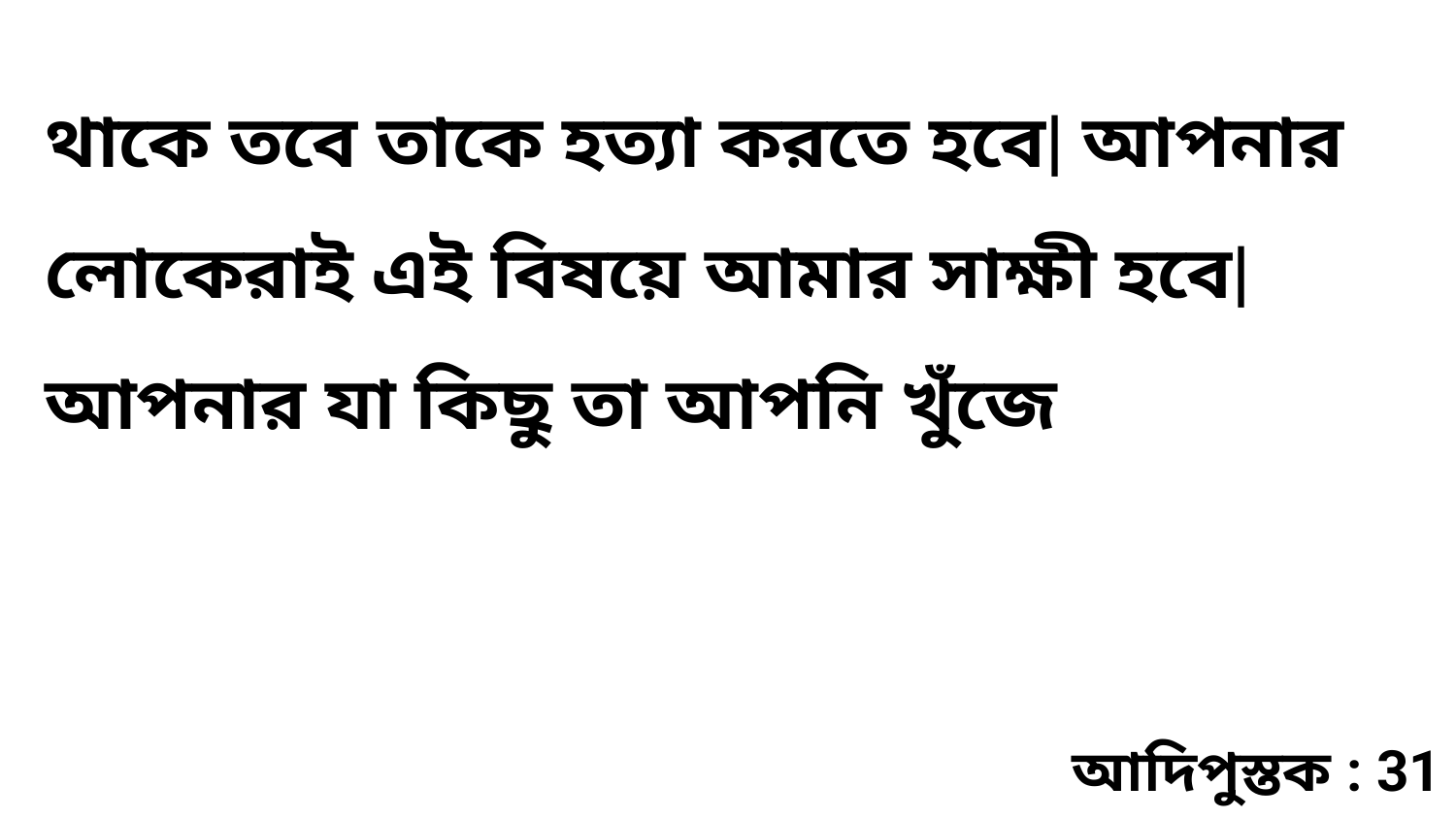

থাকে তবে তাকে হত্যা করতে হবে| আপনার লোকেরাই এই বিষয়ে আমার সাক্ষী হবে| আপনার যা কিছু তা আপনি খুঁজে
আদিপুস্তক : 31